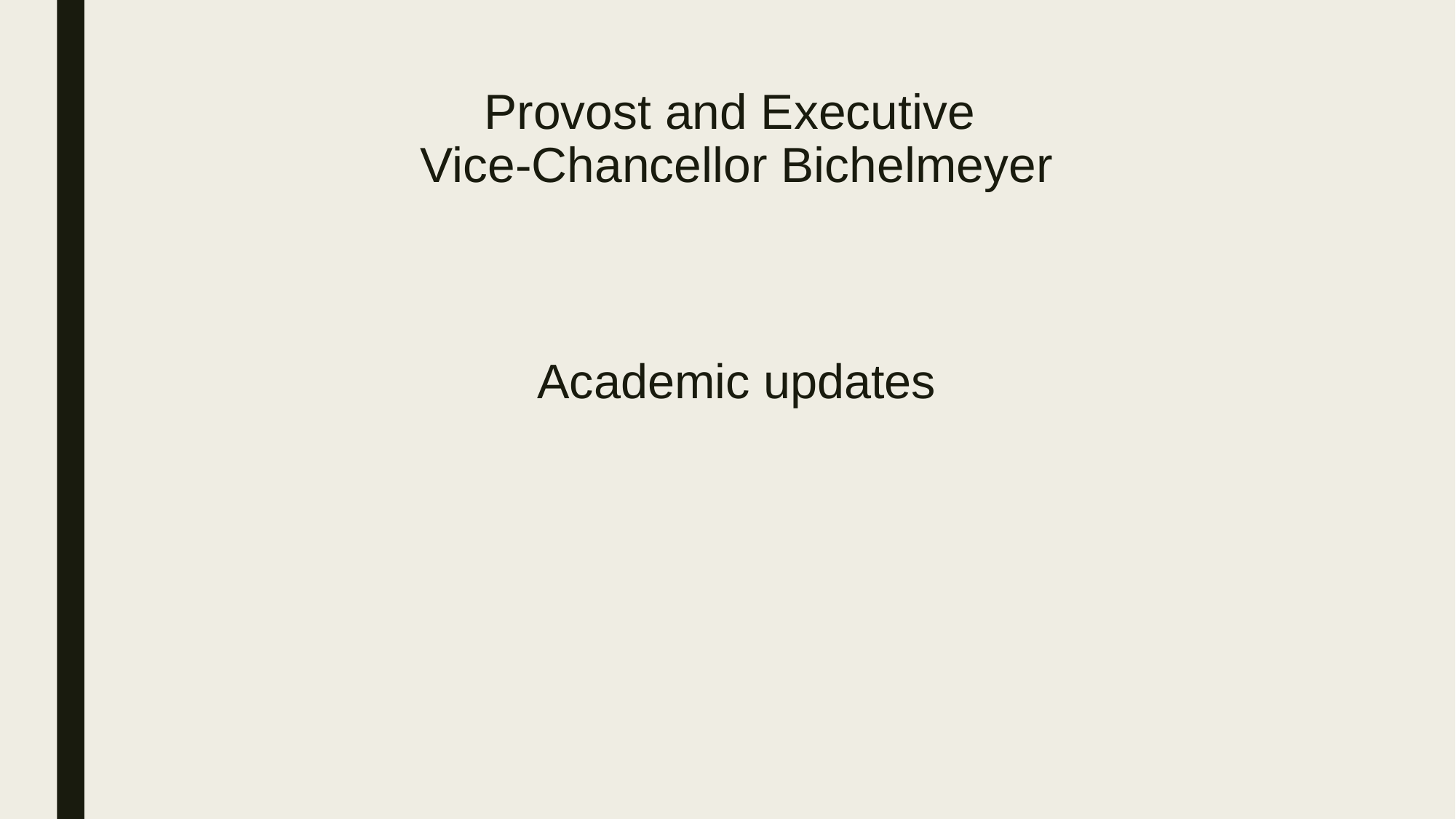

# Provost and Executive Vice-Chancellor Bichelmeyer

Academic updates